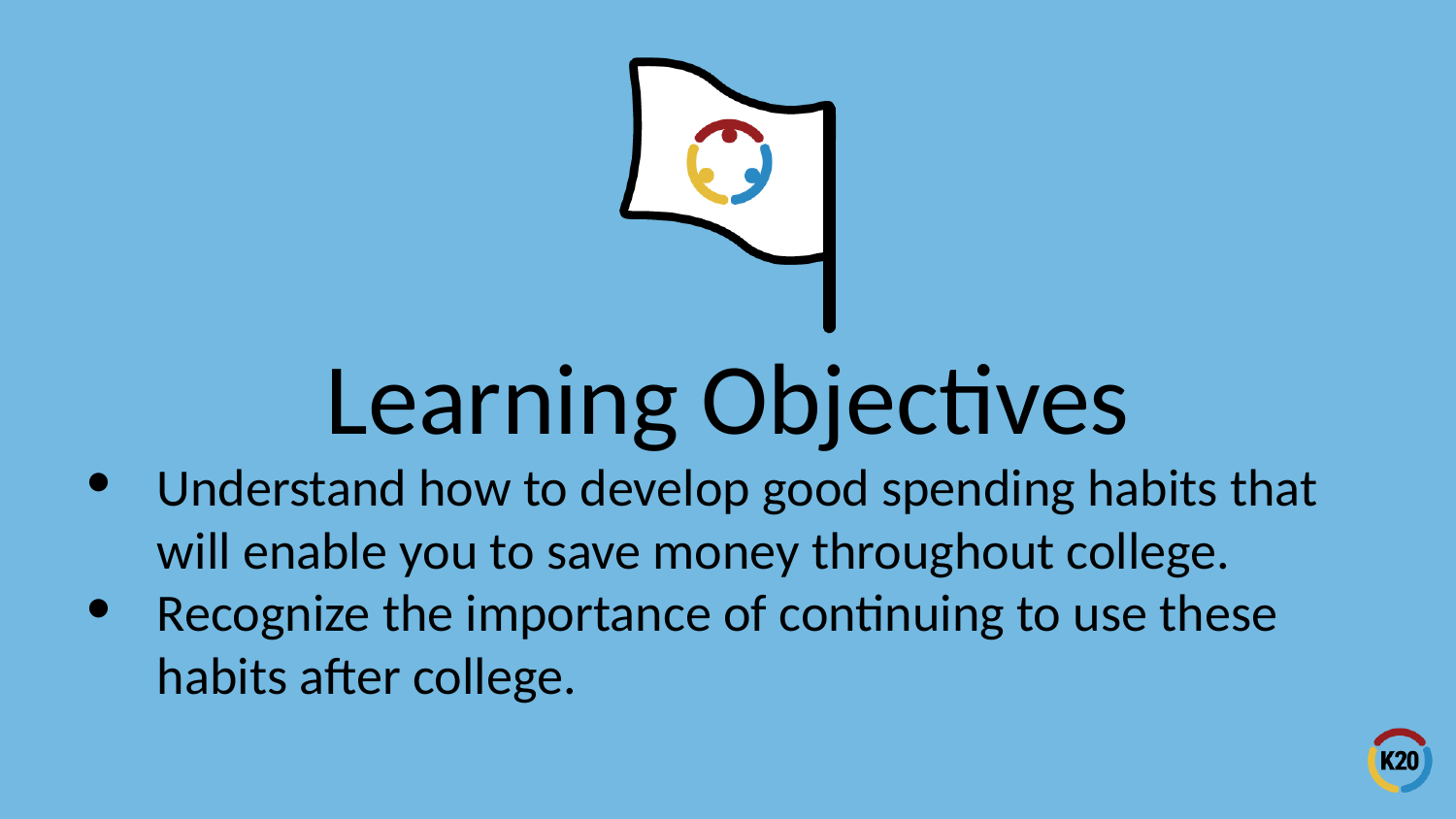

# Learning Objectives
Understand how to develop good spending habits that will enable you to save money throughout college.
Recognize the importance of continuing to use these habits after college.